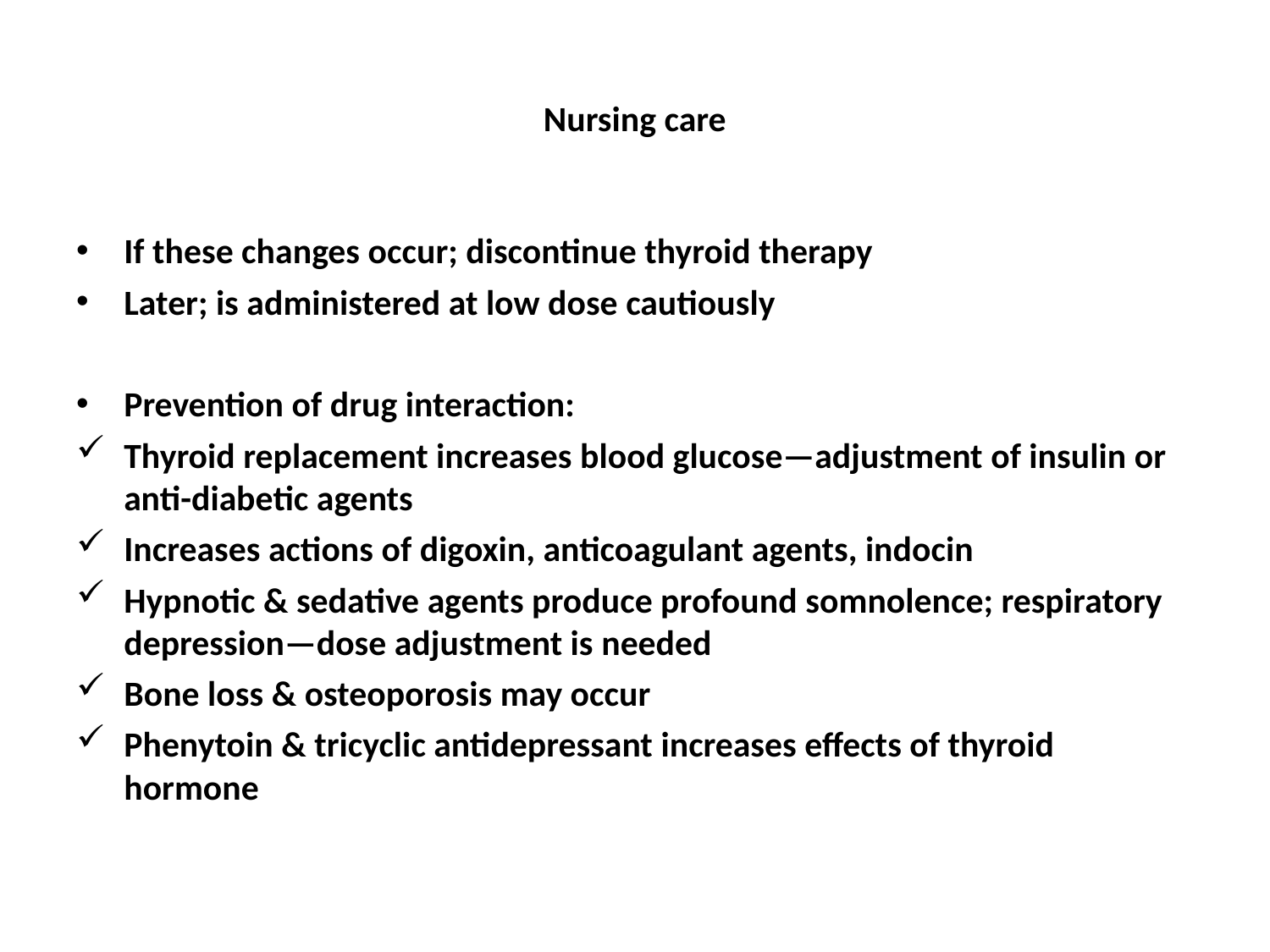

# Nursing care
If these changes occur; discontinue thyroid therapy
Later; is administered at low dose cautiously

Prevention of drug interaction:
Thyroid replacement increases blood glucose—adjustment of insulin or anti-diabetic agents
Increases actions of digoxin, anticoagulant agents, indocin
Hypnotic & sedative agents produce profound somnolence; respiratory  depression—dose adjustment is needed
Bone loss & osteoporosis may occur
Phenytoin & tricyclic antidepressant increases effects of thyroid hormone